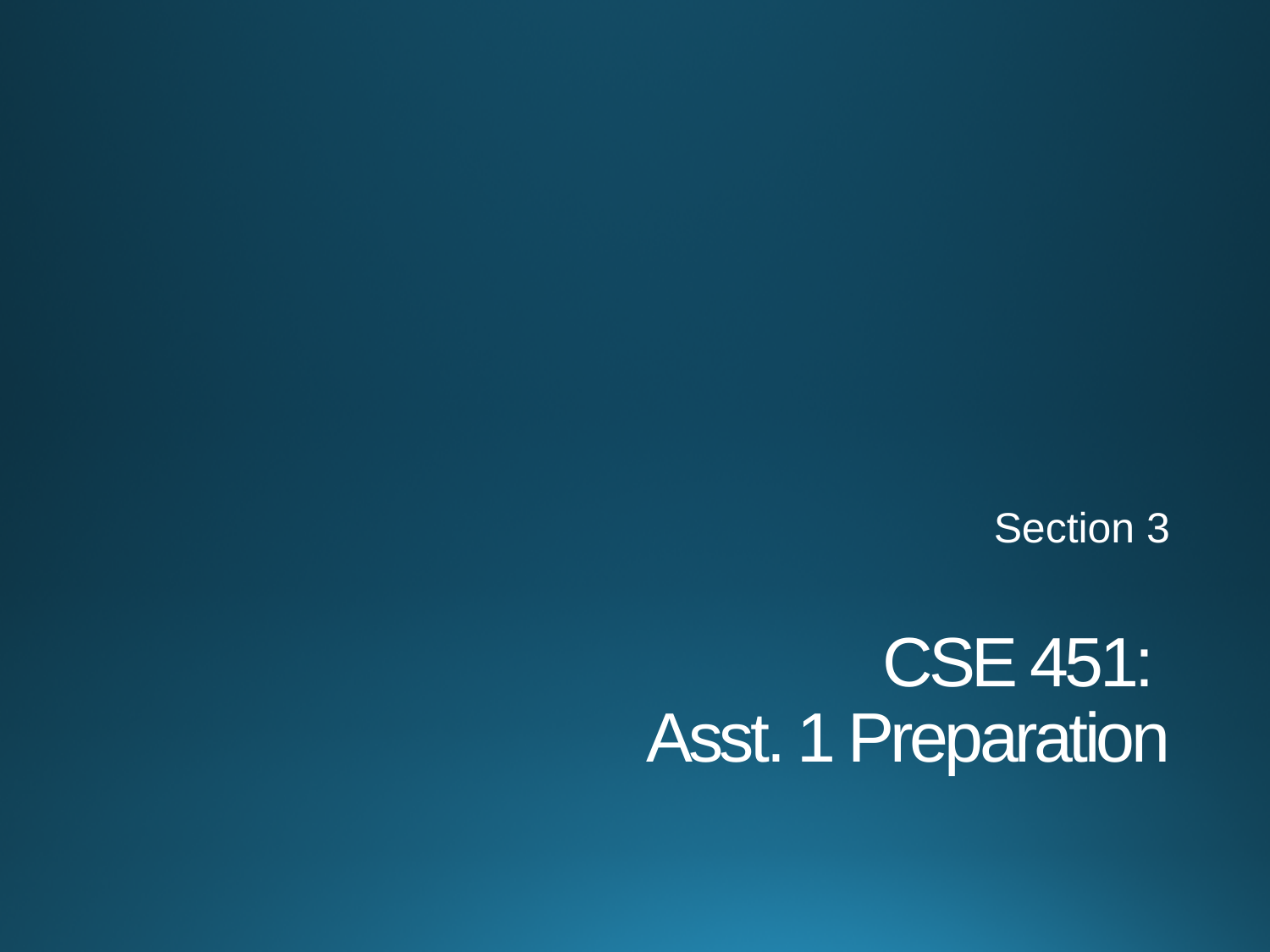

Section 3

# CSE 451: Asst. 1 Preparation